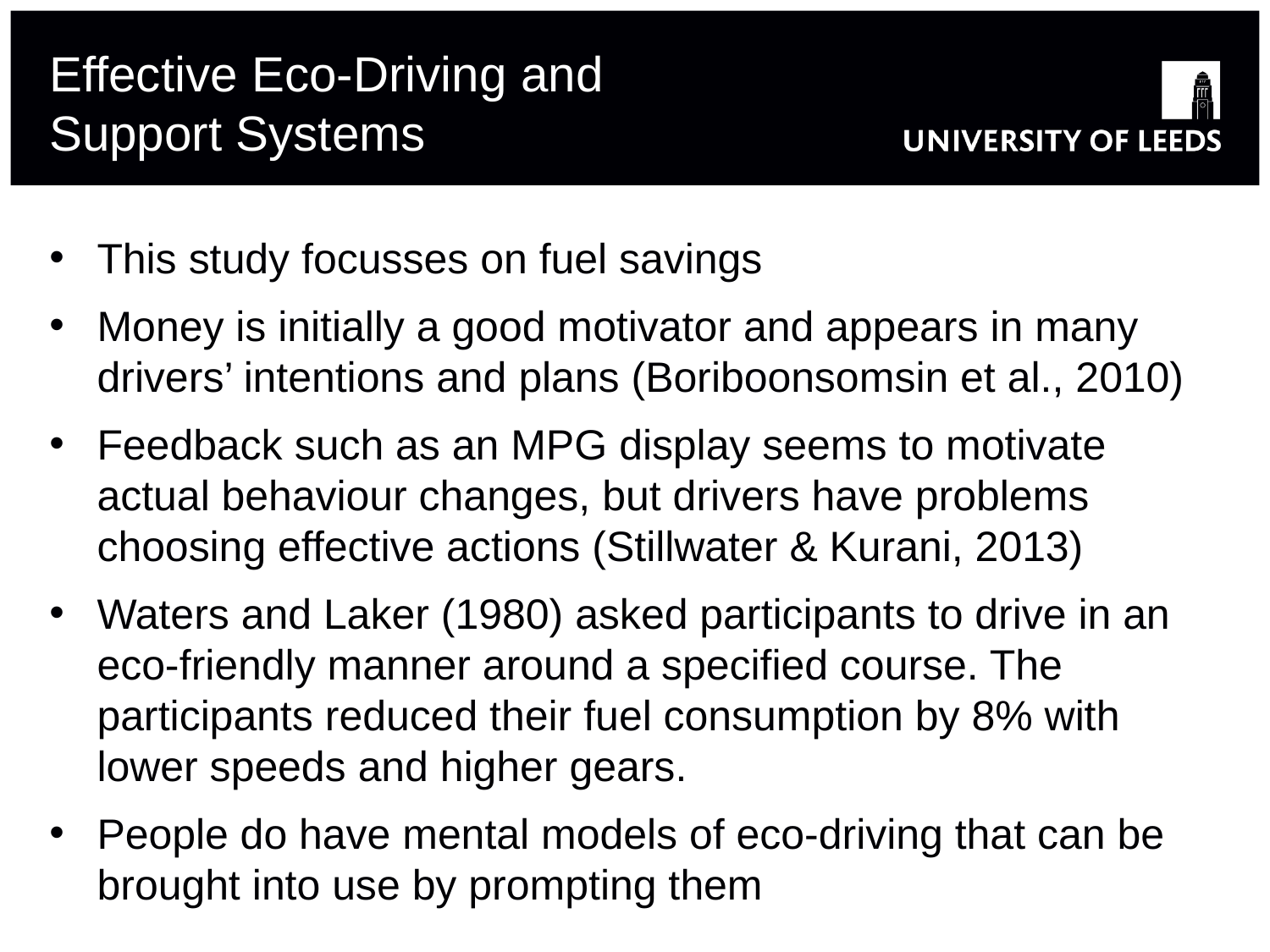

# Effective Eco-Driving and Support Systems
This study focusses on fuel savings
Money is initially a good motivator and appears in many drivers’ intentions and plans (Boriboonsomsin et al., 2010)
Feedback such as an MPG display seems to motivate actual behaviour changes, but drivers have problems choosing effective actions (Stillwater & Kurani, 2013)
Waters and Laker (1980) asked participants to drive in an eco-friendly manner around a specified course. The participants reduced their fuel consumption by 8% with lower speeds and higher gears.
People do have mental models of eco-driving that can be brought into use by prompting them